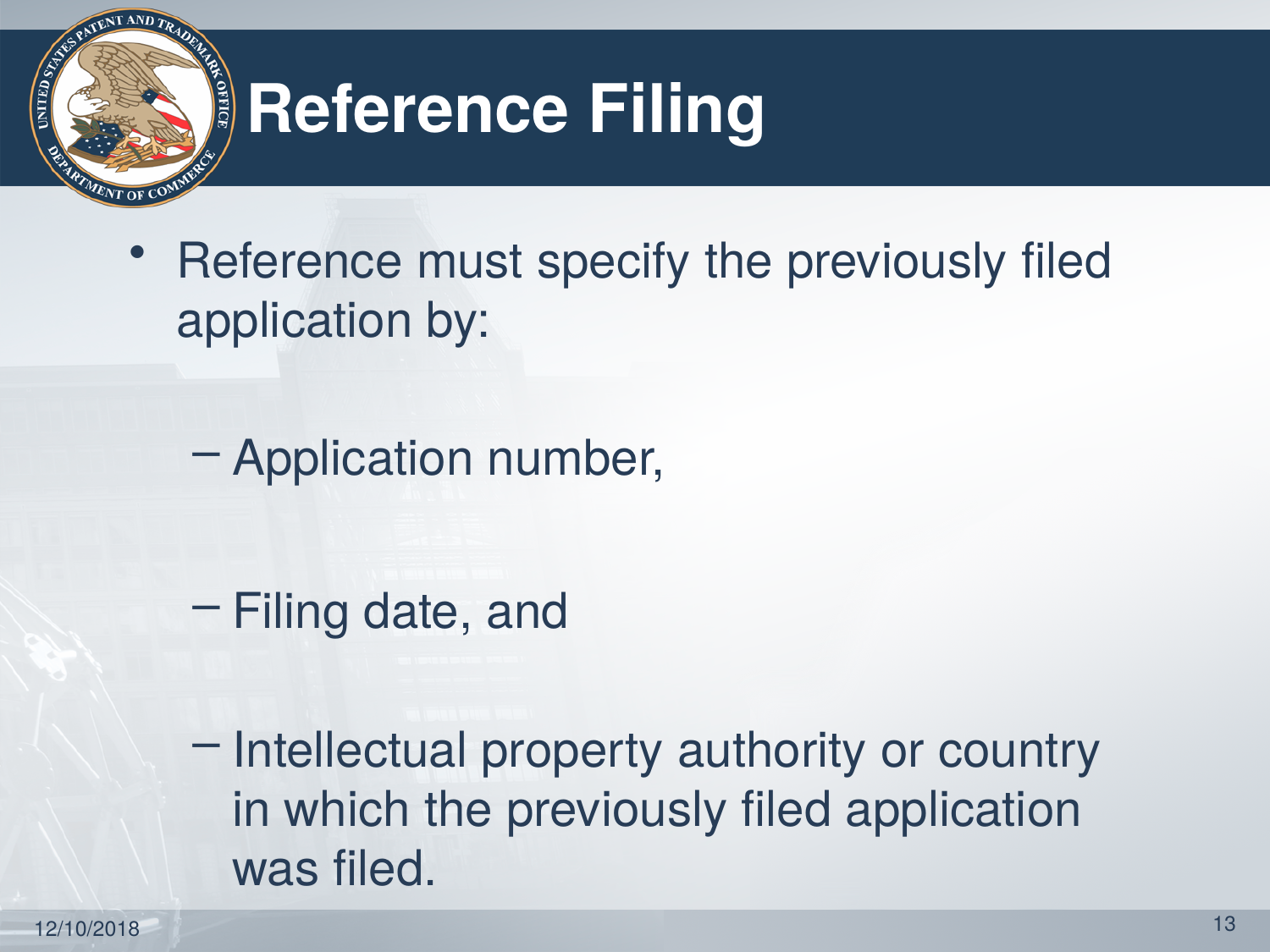

# Reference Filing
Reference must specify the previously filed application by:

Application number,

Filing date, and

Intellectual property authority or country in which the previously filed application was filed.

12/10/2018
13